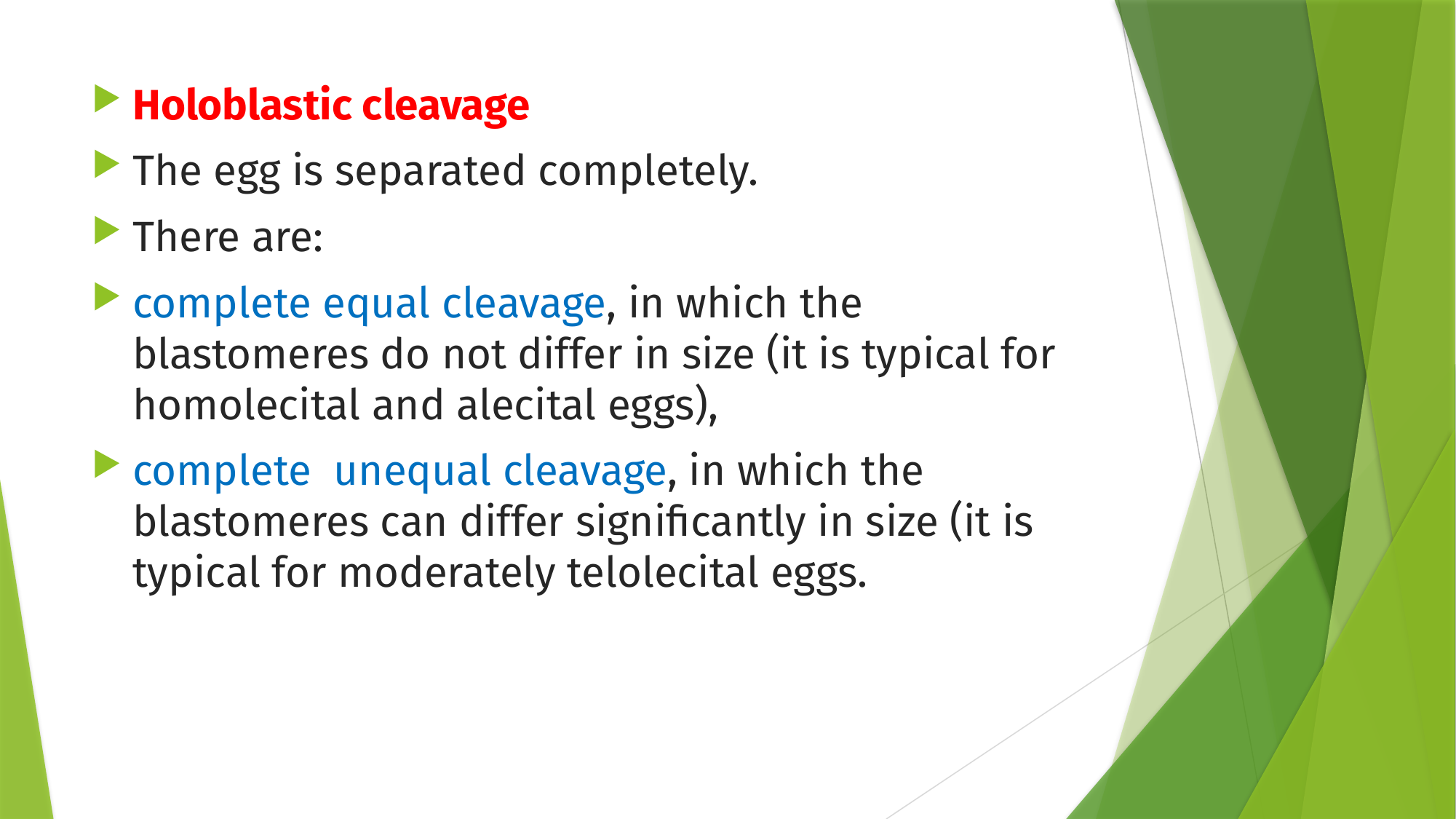

Holoblastic cleavage
The egg is separated completely.
There are:
complete equal cleavage, in which the blastomeres do not differ in size (it is typical for homolecital and alecital eggs),
complete  unequal cleavage, in which the blastomeres can differ significantly in size (it is typical for moderately telolecital eggs.